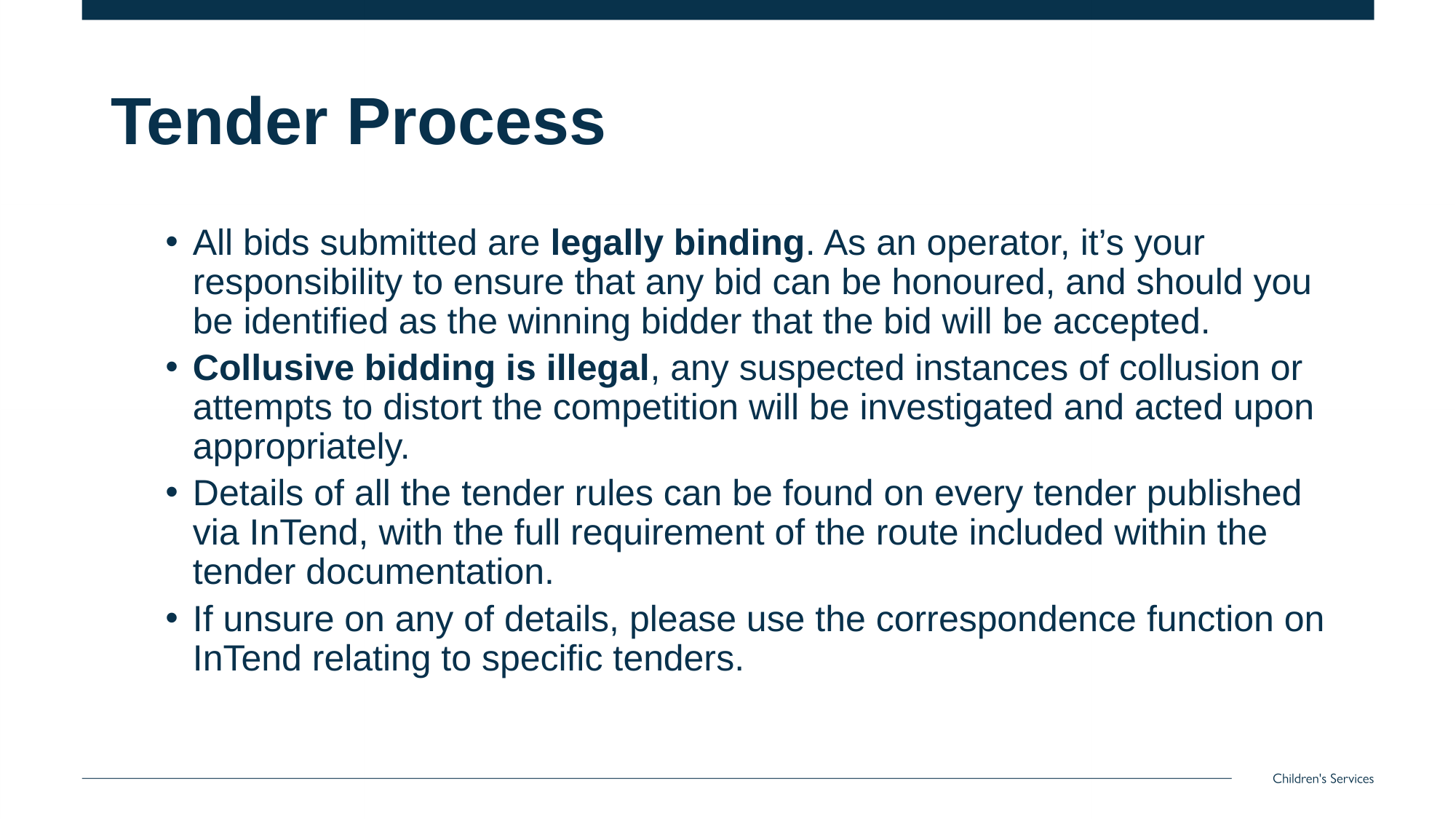

Tender Process
All bids submitted are legally binding. As an operator, it’s your responsibility to ensure that any bid can be honoured, and should you be identified as the winning bidder that the bid will be accepted.
Collusive bidding is illegal, any suspected instances of collusion or attempts to distort the competition will be investigated and acted upon appropriately.
Details of all the tender rules can be found on every tender published via InTend, with the full requirement of the route included within the tender documentation.
If unsure on any of details, please use the correspondence function on InTend relating to specific tenders.